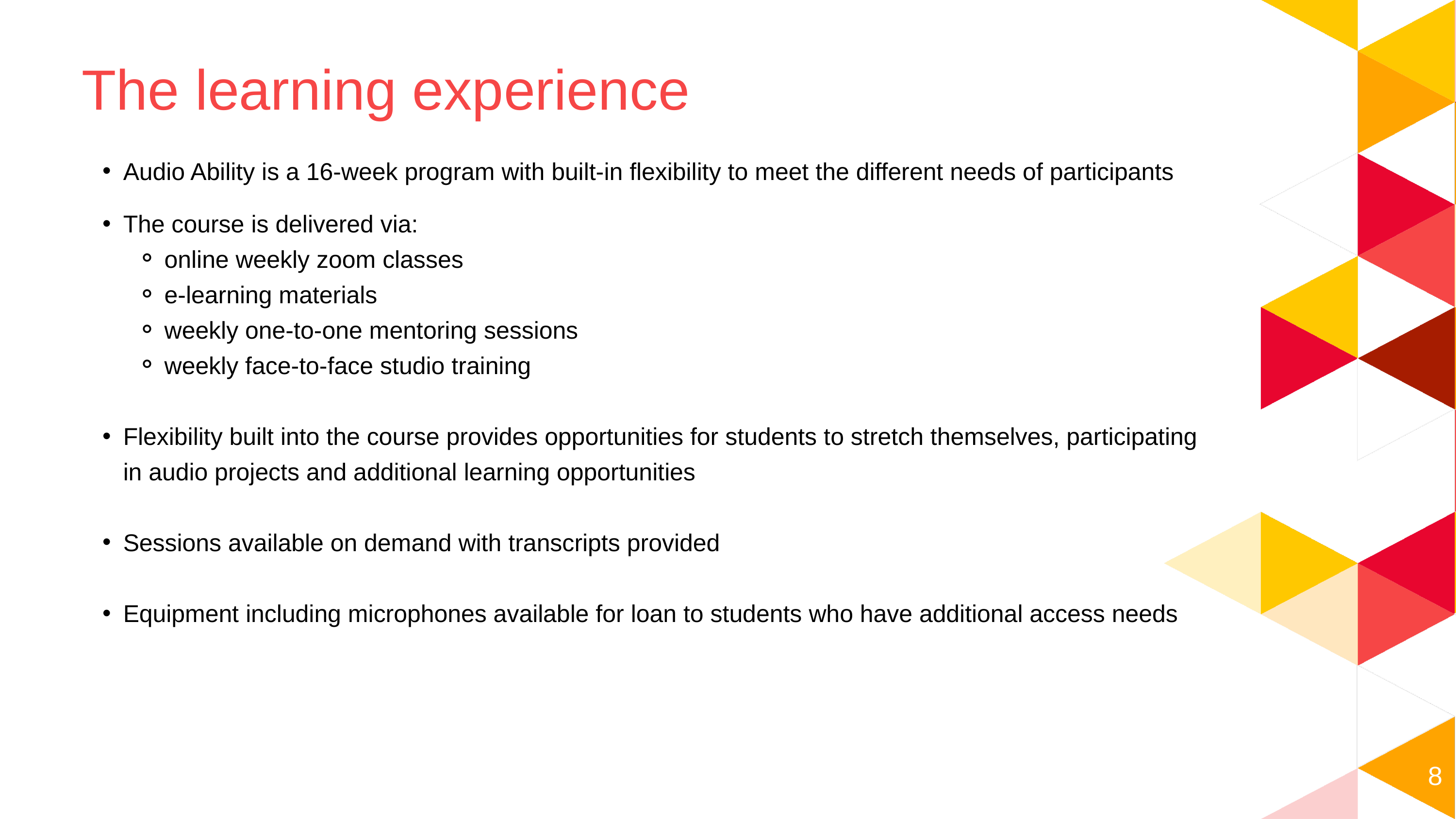

The learning experience
Audio Ability is a 16-week program with built-in flexibility to meet the different needs of participants
The course is delivered via:
online weekly zoom classes
e-learning materials
weekly one-to-one mentoring sessions
weekly face-to-face studio training

Flexibility built into the course provides opportunities for students to stretch themselves, participating in audio projects and additional learning opportunities

Sessions available on demand with transcripts provided

Equipment including microphones available for loan to students who have additional access needs

8